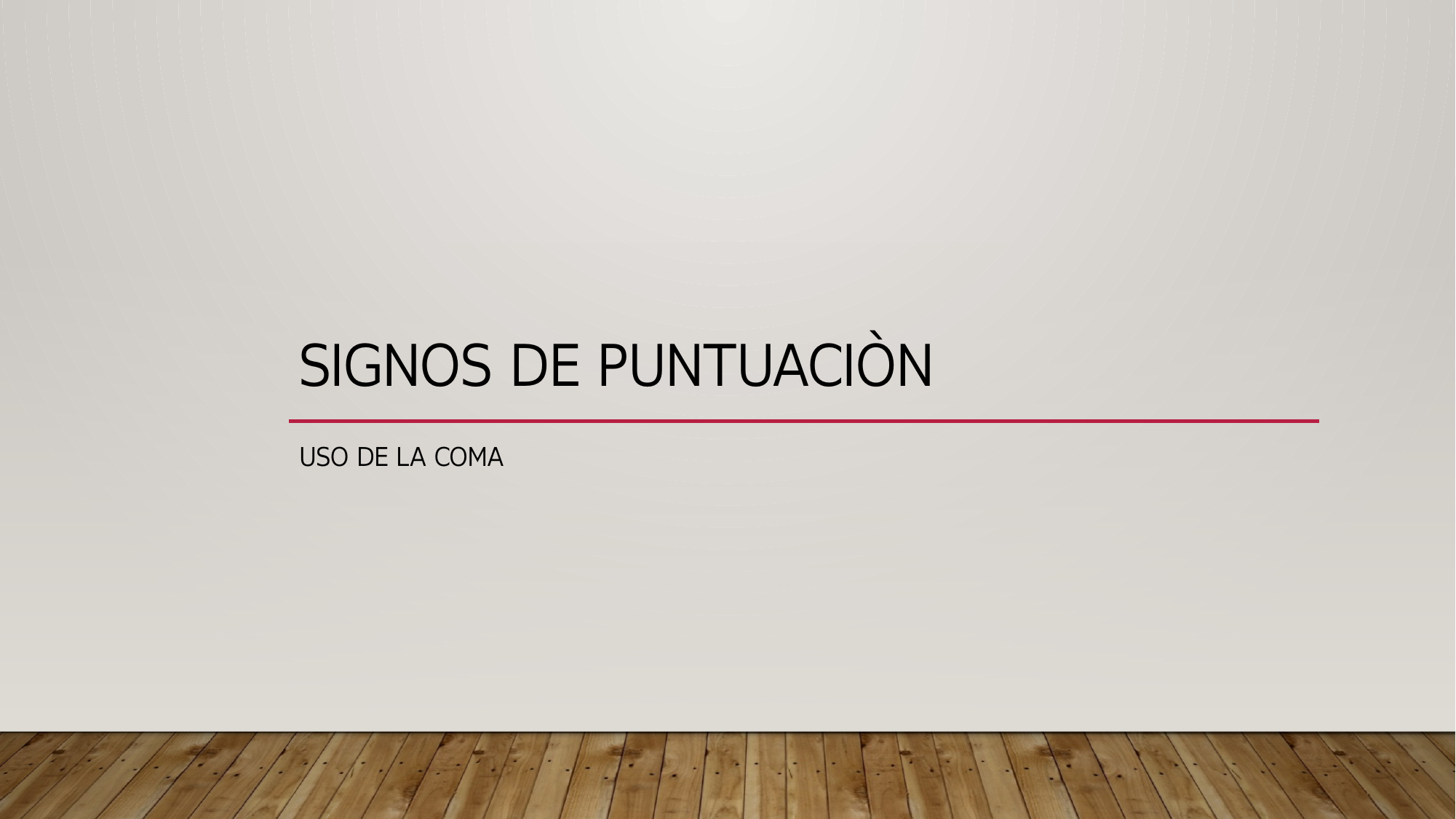

# SIGNOS DE PUNTUACIÒN
USO DE LA COMA